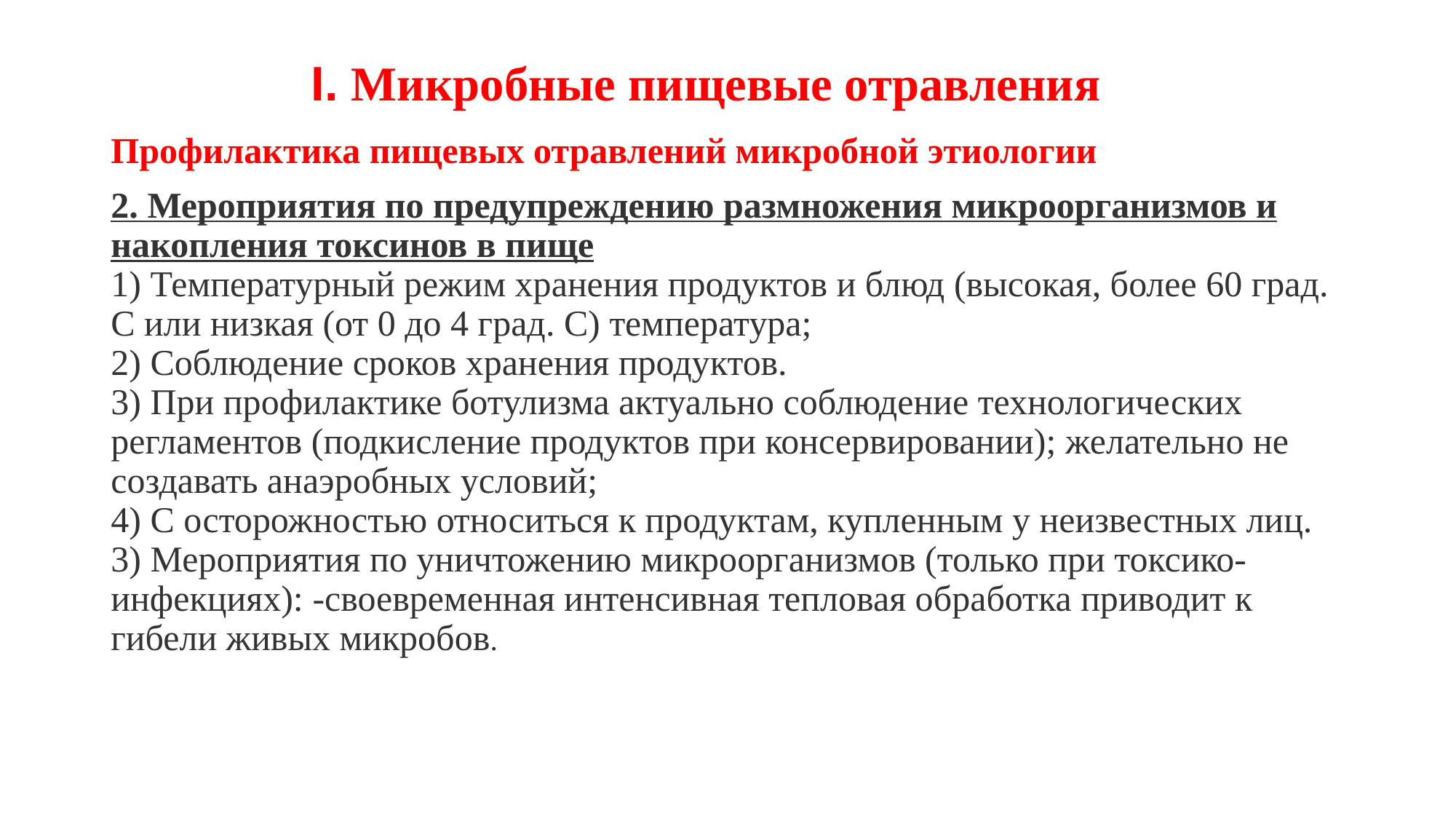

# I. Микробные пищевые отравления
Профилактика пищевых отравлений микробной этиологии
2. Мероприятия по предупреждению размножения микроорганизмов и накопления токсинов в пище
1) Температурный режим хранения продуктов и блюд (высокая, более 60 град. С или низкая (от 0 до 4 град. С) температура;
2) Соблюдение сроков хранения продуктов.
3) При профилактике ботулизма актуально соблюдение технологических регламентов (подкисление продуктов при консервировании); желательно не создавать анаэробных условий;
4) С осторожностью относиться к продуктам, купленным у неизвестных лиц.
3) Мероприятия по уничтожению микроорганизмов (только при токсико-инфекциях): -своевременная интенсивная тепловая обработка приводит к гибели живых микробов.